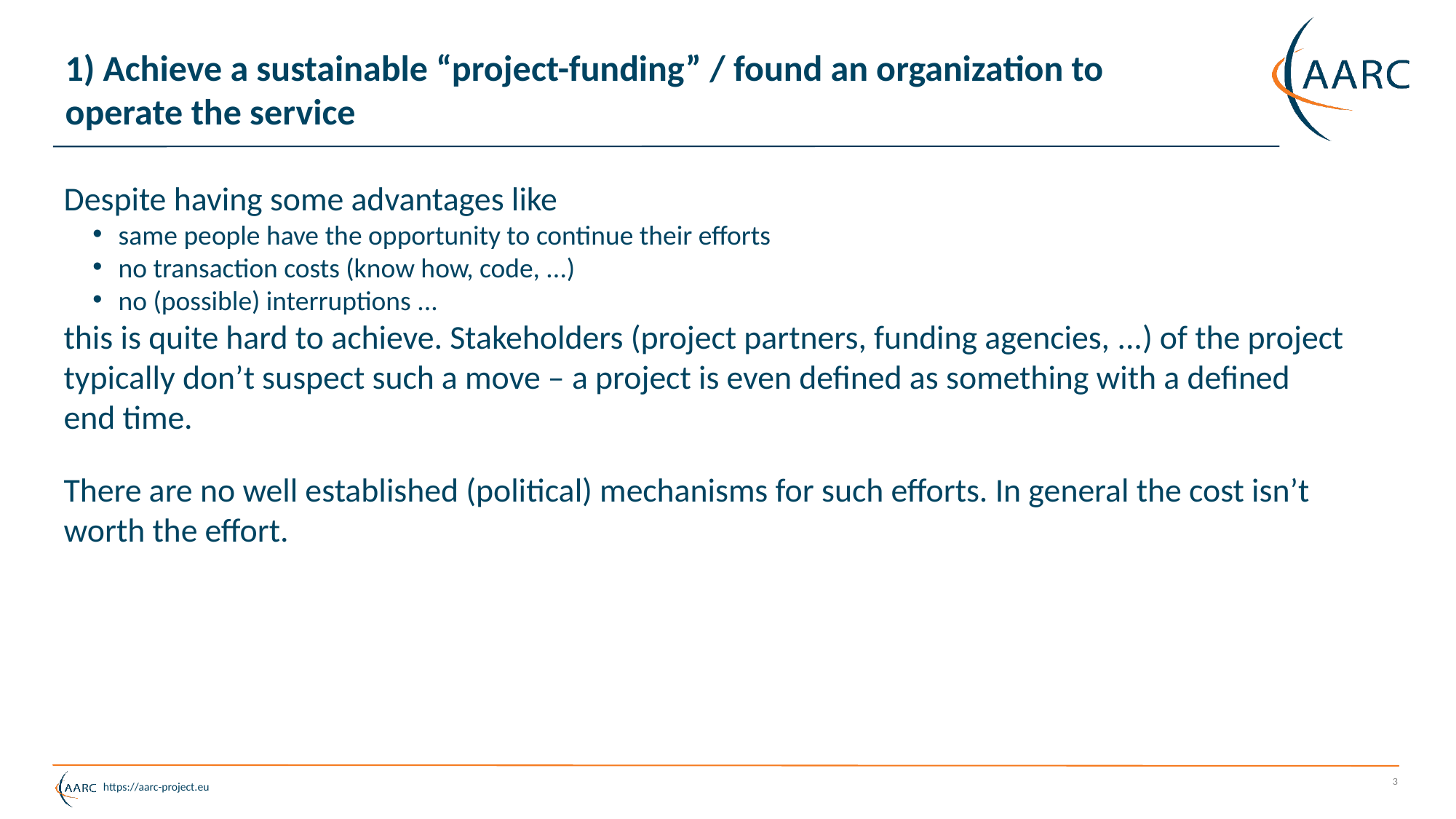

1) Achieve a sustainable “project-funding” / found an organization to operate the service
Despite having some advantages like
same people have the opportunity to continue their efforts
no transaction costs (know how, code, ...)
no (possible) interruptions ...
this is quite hard to achieve. Stakeholders (project partners, funding agencies, ...) of the project typically don’t suspect such a move – a project is even defined as something with a defined end time.

There are no well established (political) mechanisms for such efforts. In general the cost isn’t worth the effort.
3